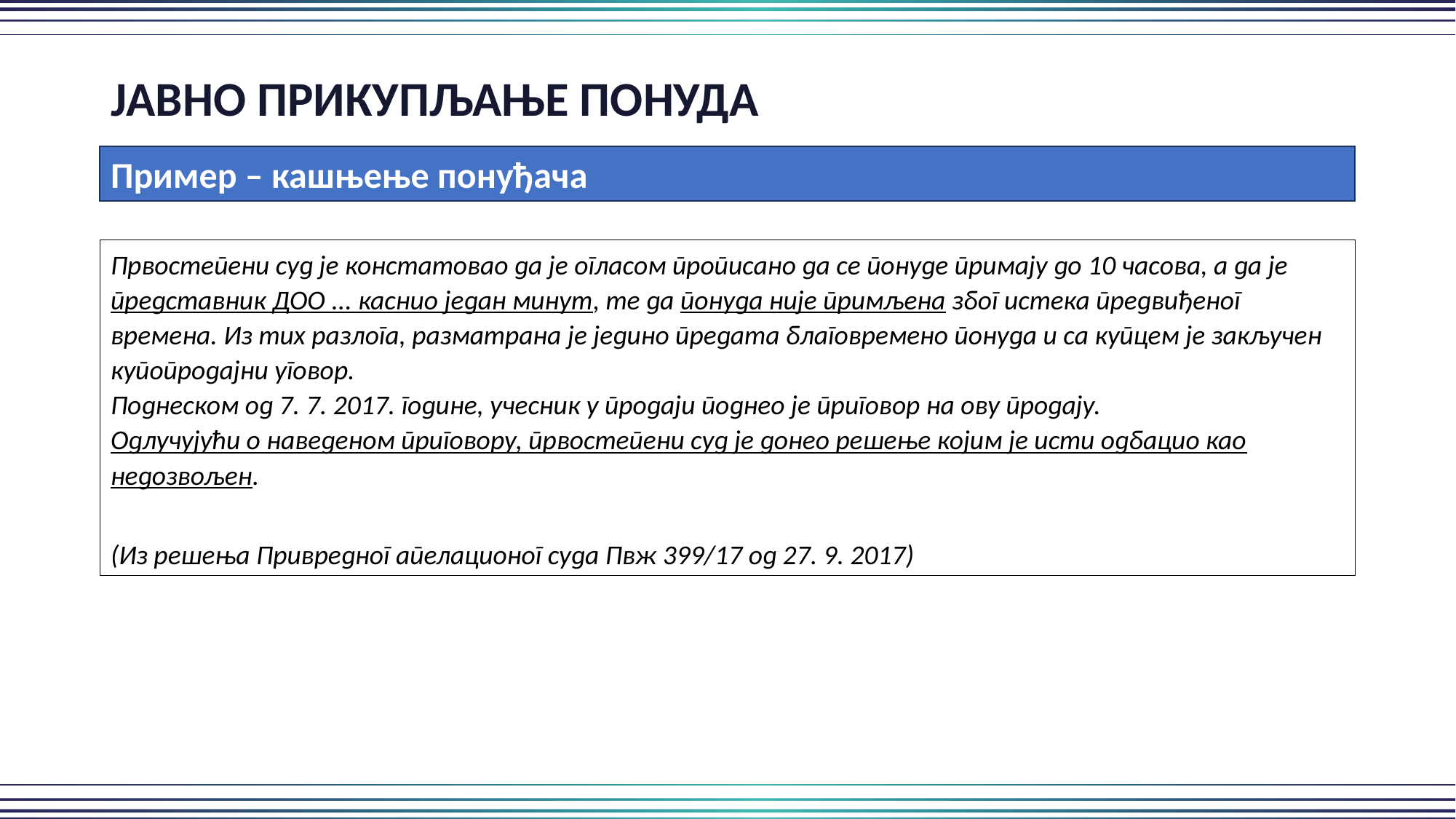

ЈАВНО ПРИКУПЉАЊЕ ПОНУДА
Пример – кашњење понуђача
Првостепени суд je констатовао да je огласом прописано да се понуде примају до 10 часова, a да je представник ДОО ... каснио један минут, те да понуда није примљена због истека предвиђеног времена. Из тих разлога, разматрана je једино предата благовремено понуда и са купцем je закључен купопродајни уговор.
Поднеском од 7. 7. 2017. године, учесник у продаји поднео je приговор на ову продају.
Одлучујући о наведеном приговору, првостепени суд je донео решење којим je исти одбацио као недозвољен.
(Из решења Привредног апелационог суда Пвж 399/17 од 27. 9. 2017)